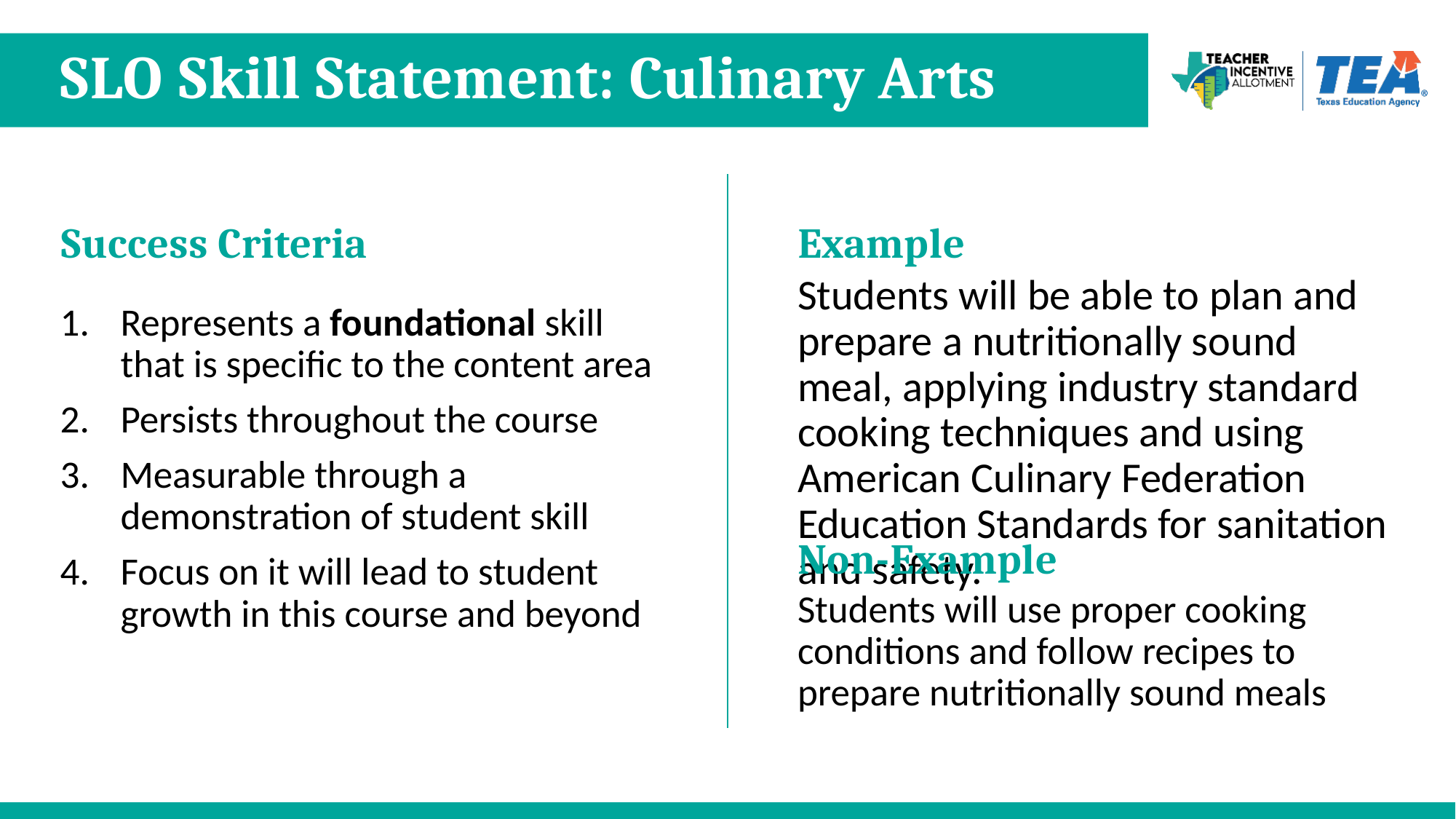

# SLO Skill Statement: Culinary Arts
Success Criteria
Example
Students will be able to plan and prepare a nutritionally sound meal, applying industry standard cooking techniques and using American Culinary Federation Education Standards for sanitation and safety.

Represents a foundational skill that is specific to the content area
Persists throughout the course
Measurable through a demonstration of student skill
Focus on it will lead to student growth in this course and beyond
Non-Example
Students will use proper cooking conditions and follow recipes to prepare nutritionally sound meals